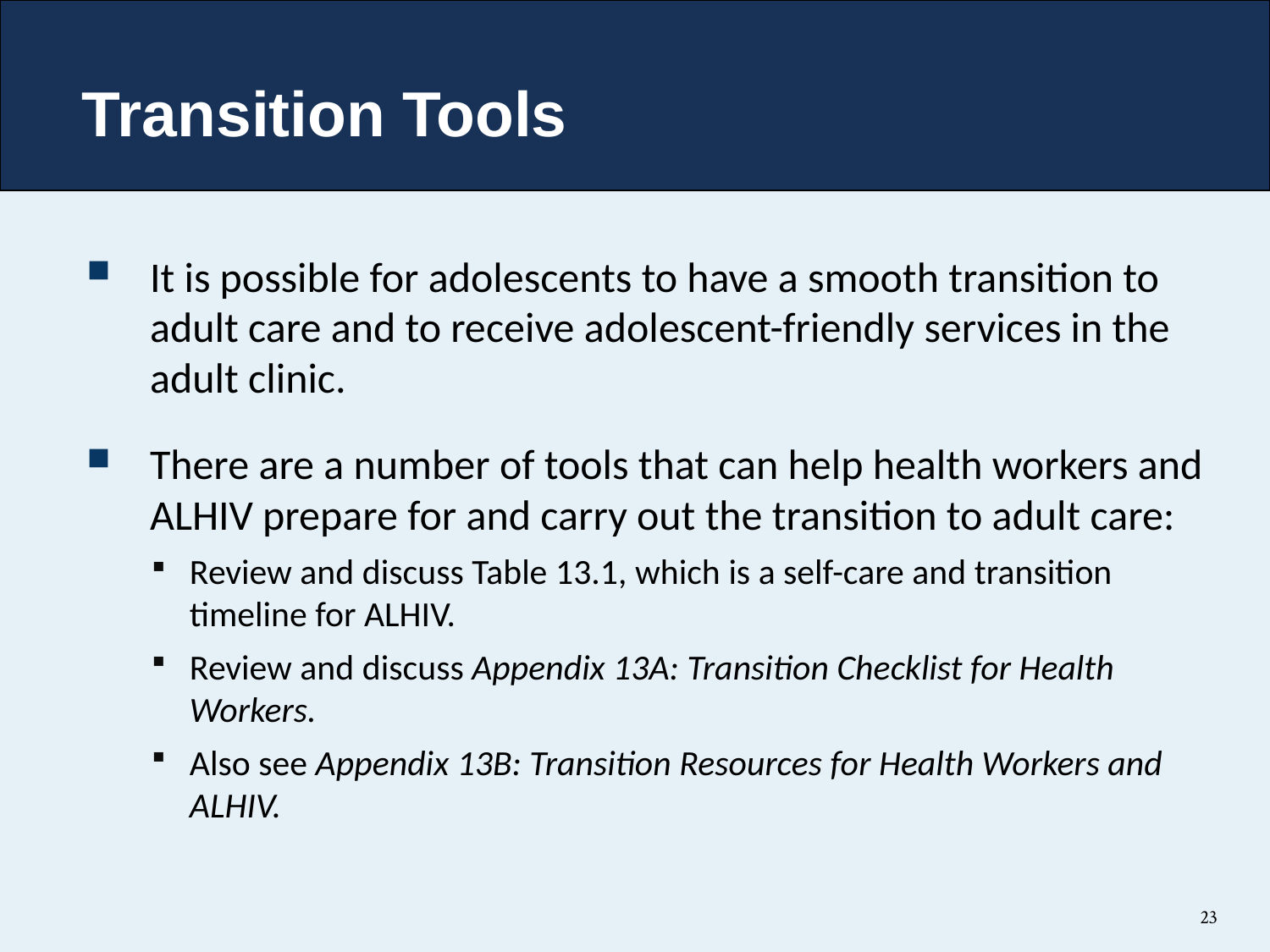

# Transition Tools
It is possible for adolescents to have a smooth transition to adult care and to receive adolescent-friendly services in the adult clinic.
There are a number of tools that can help health workers and ALHIV prepare for and carry out the transition to adult care:
Review and discuss Table 13.1, which is a self-care and transition timeline for ALHIV.
Review and discuss Appendix 13A: Transition Checklist for Health Workers.
Also see Appendix 13B: Transition Resources for Health Workers and ALHIV.
23